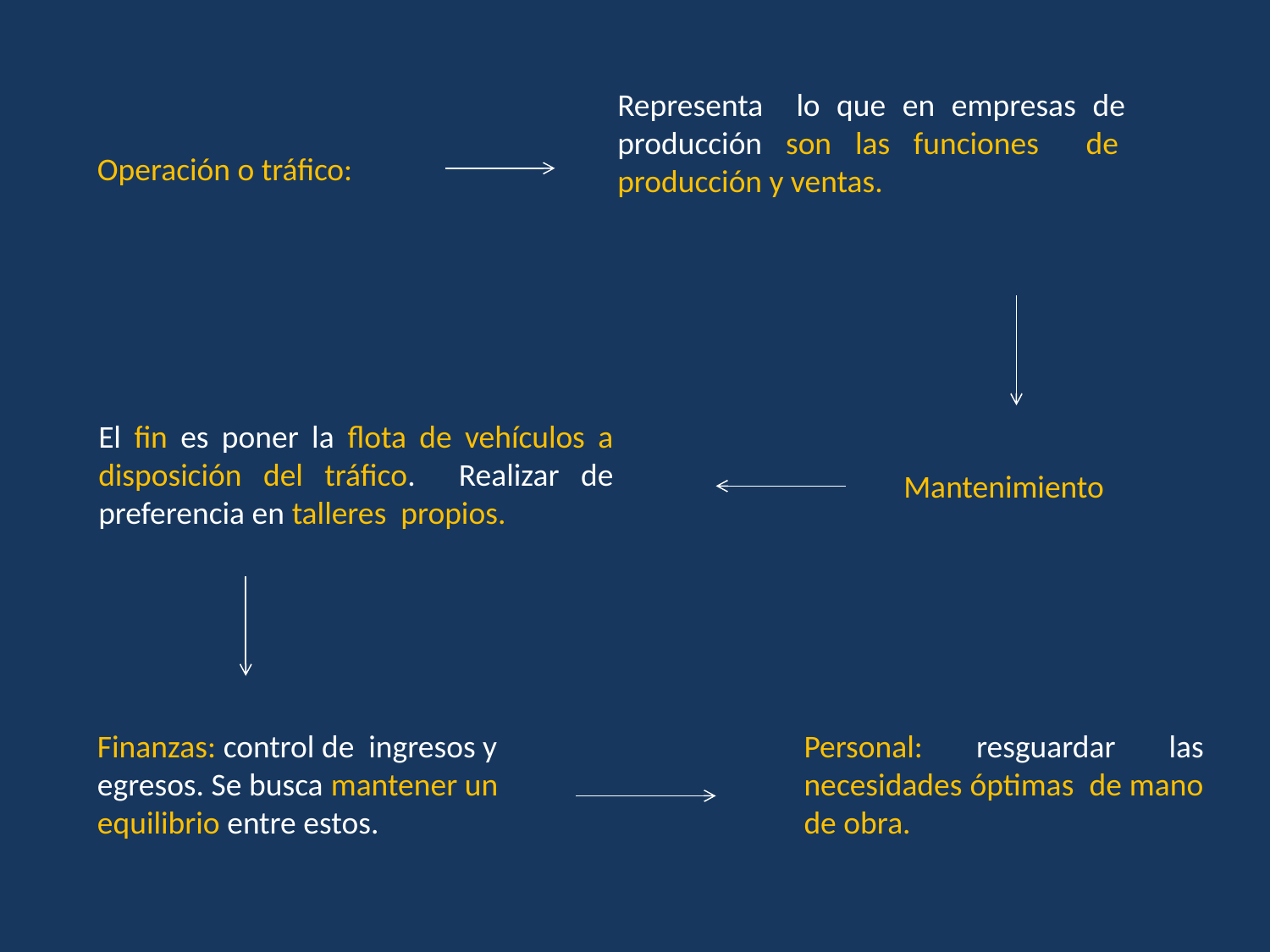

Representa  lo que en empresas de  producción son las funciones  de  producción y ventas.
Operación o tráfico:
El fin es poner la flota de vehículos a disposición del tráfico.  Realizar de preferencia en talleres  propios.
Mantenimiento
Finanzas: control de  ingresos y egresos. Se busca mantener un equilibrio entre estos.
Personal: resguardar las necesidades óptimas  de mano de obra.